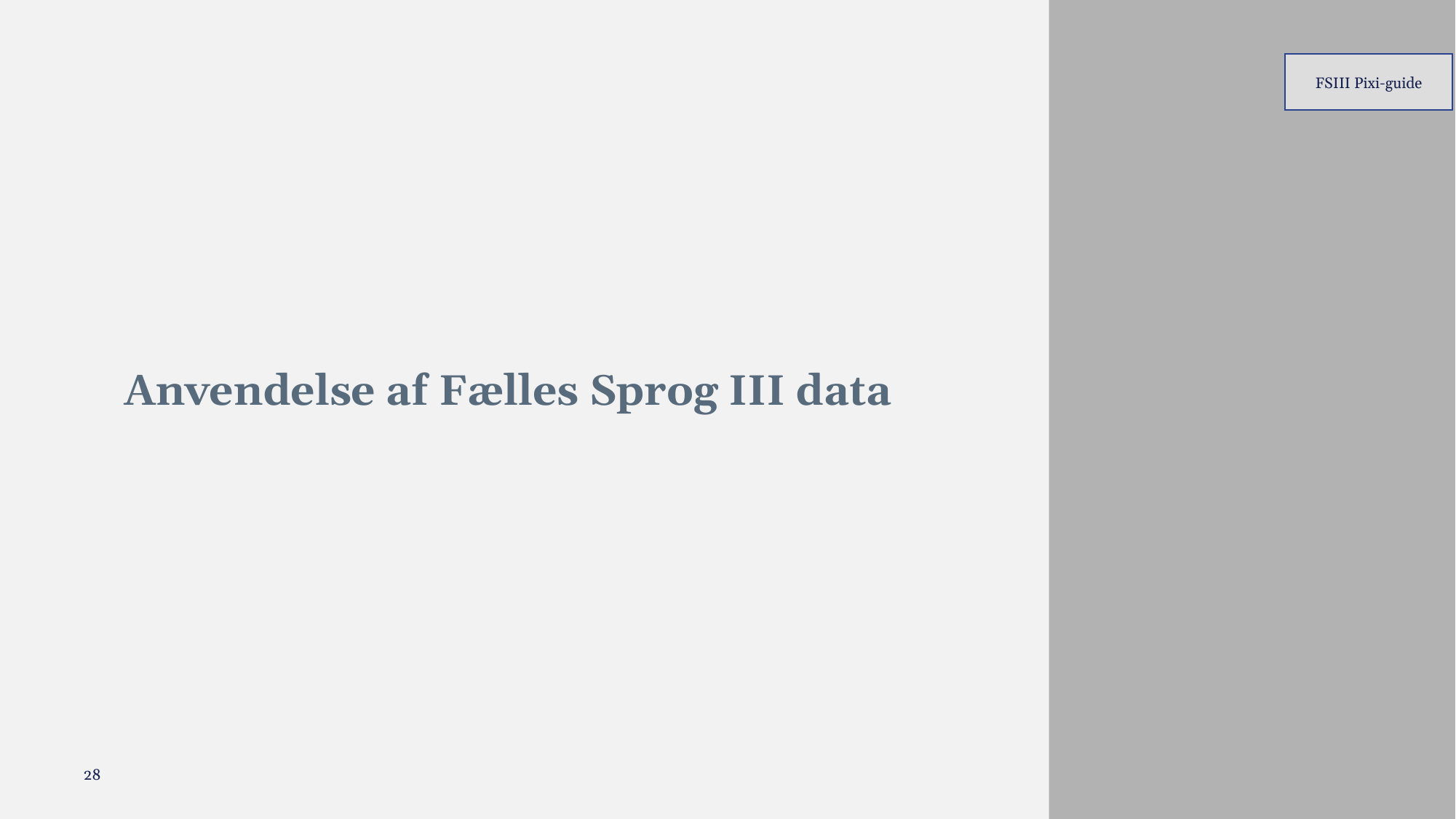

FSIII Pixi-guide
# Anvendelse af Fælles Sprog III data
28